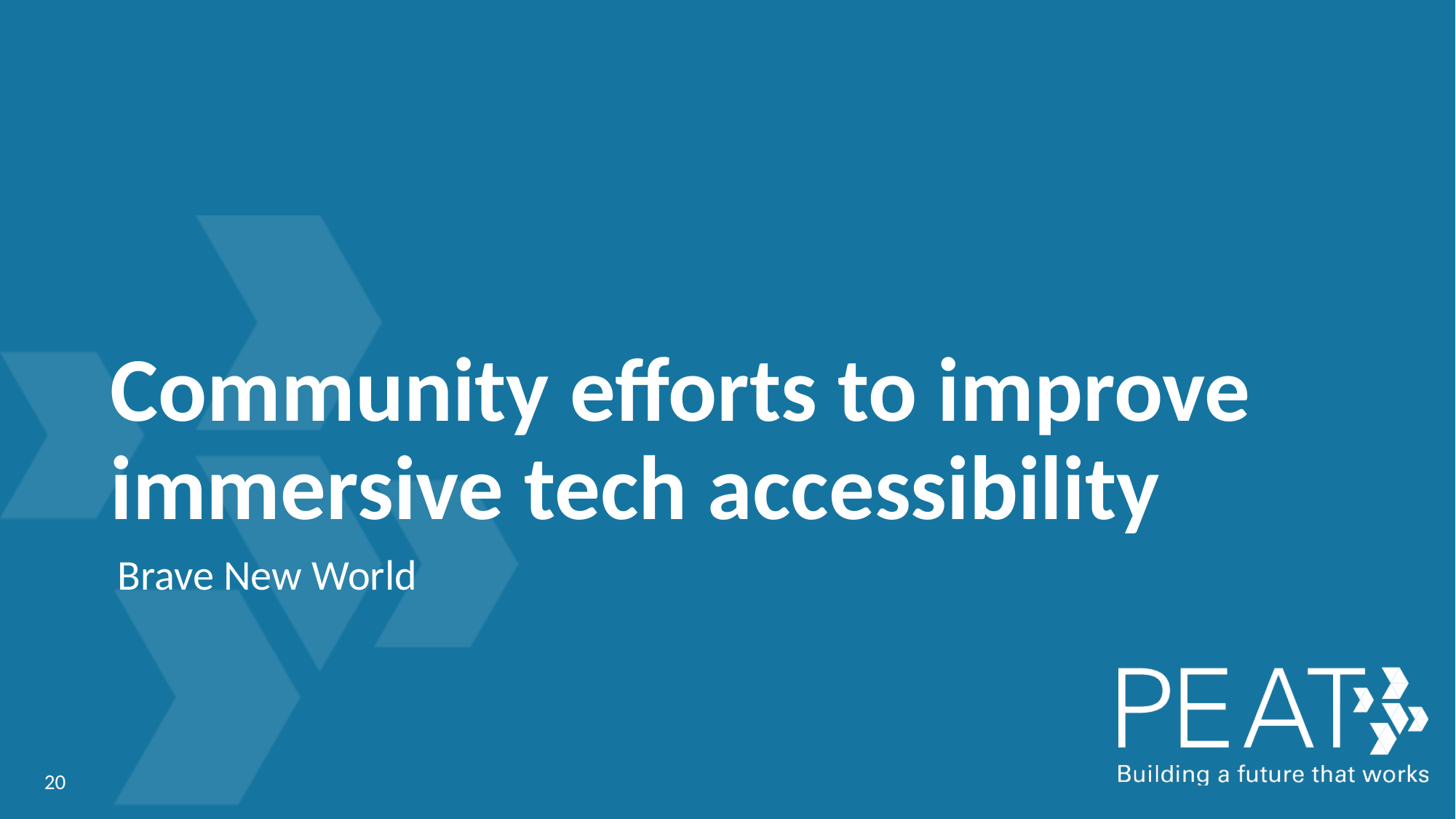

# Community efforts to improve immersive tech accessibility
Brave New World
20